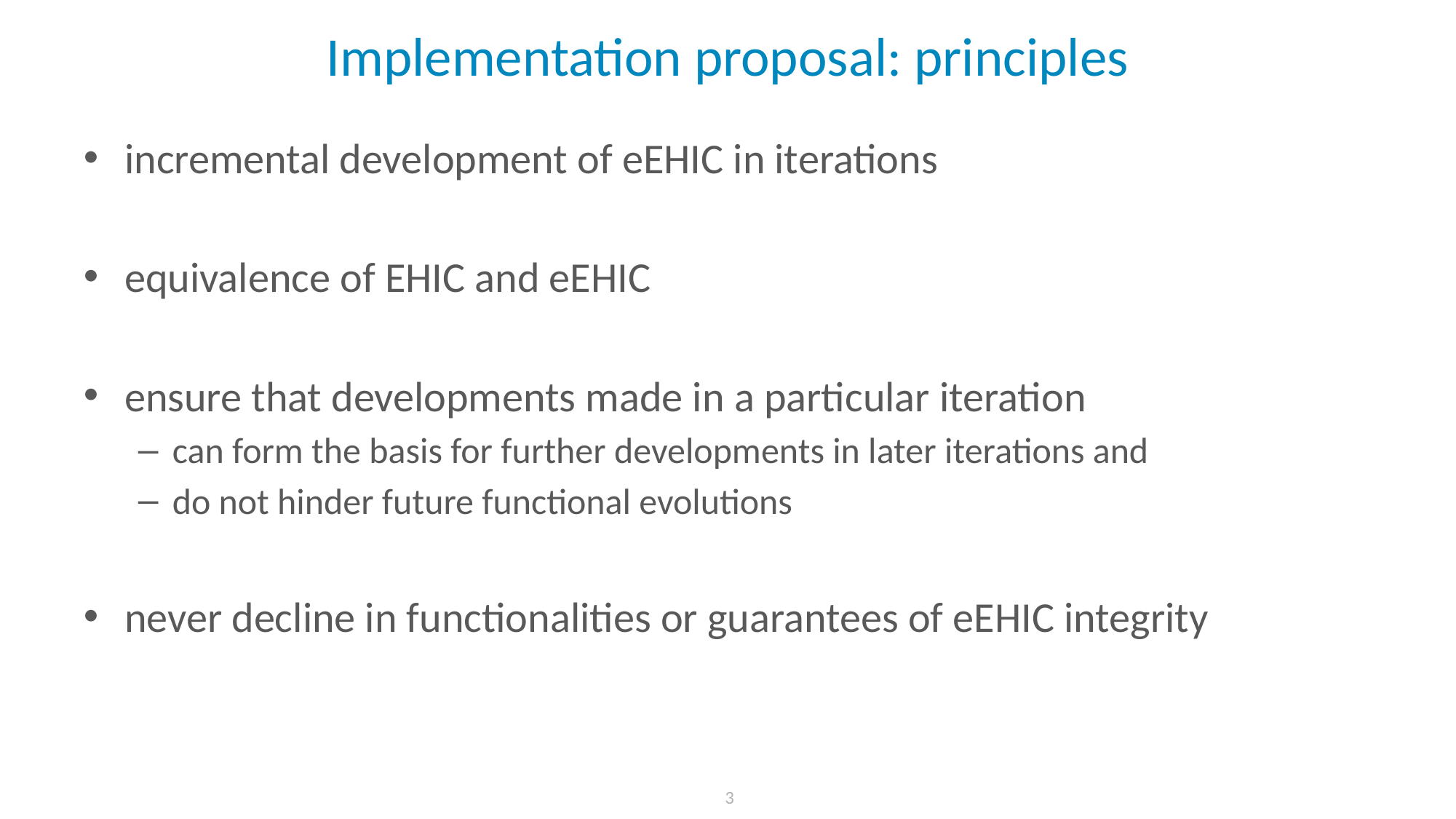

# Implementation proposal: principles
incremental development of eEHIC in iterations

equivalence of EHIC and eEHIC

ensure that developments made in a particular iteration
can form the basis for further developments in later iterations and
do not hinder future functional evolutions

never decline in functionalities or guarantees of eEHIC integrity

 3